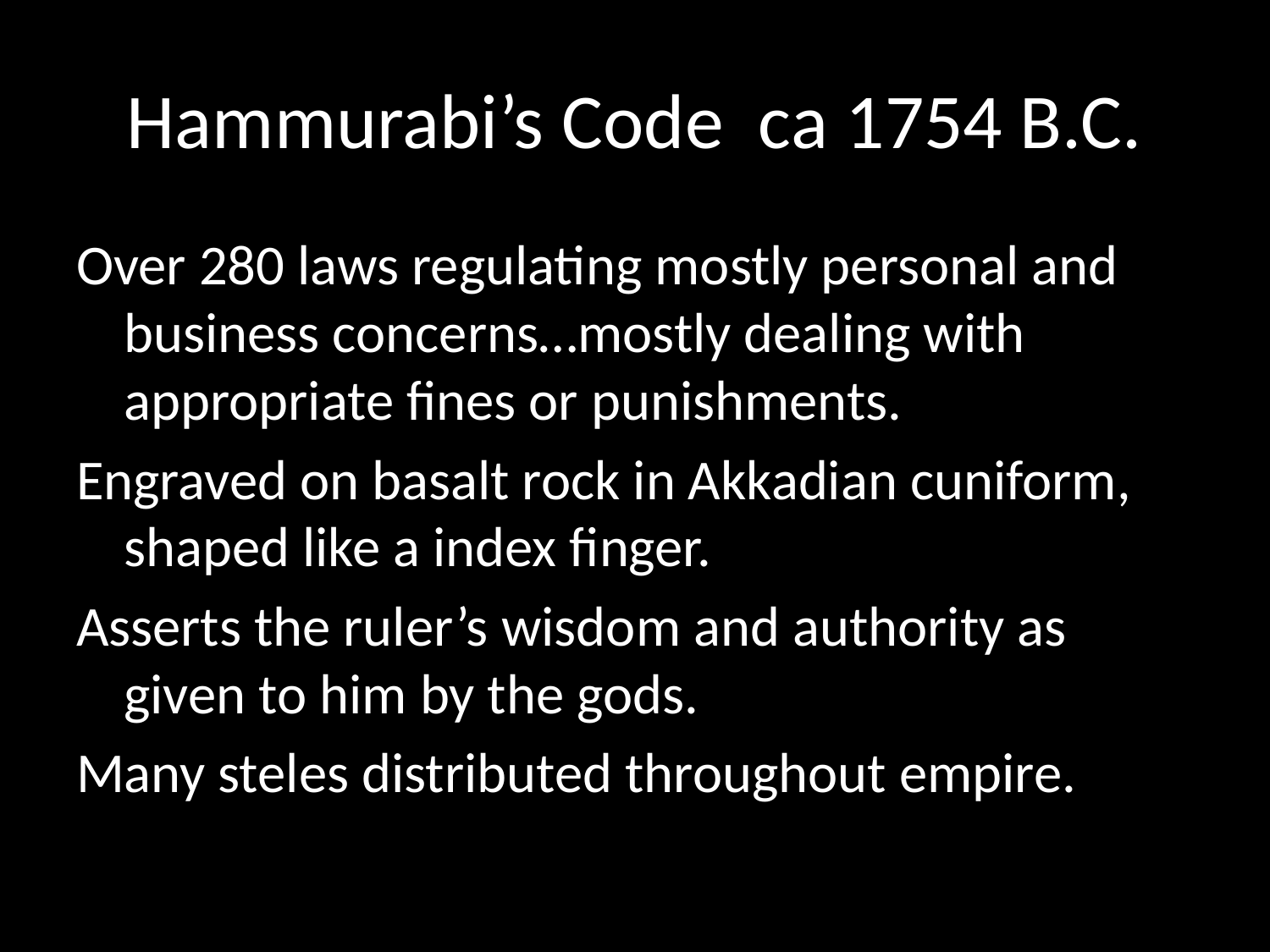

# Hammurabi’s Code  ca 1754 B.C.
Over 280 laws regulating mostly personal and business concerns…mostly dealing with appropriate fines or punishments.
Engraved on basalt rock in Akkadian cuniform, shaped like a index finger.
Asserts the ruler’s wisdom and authority as given to him by the gods.
Many steles distributed throughout empire.